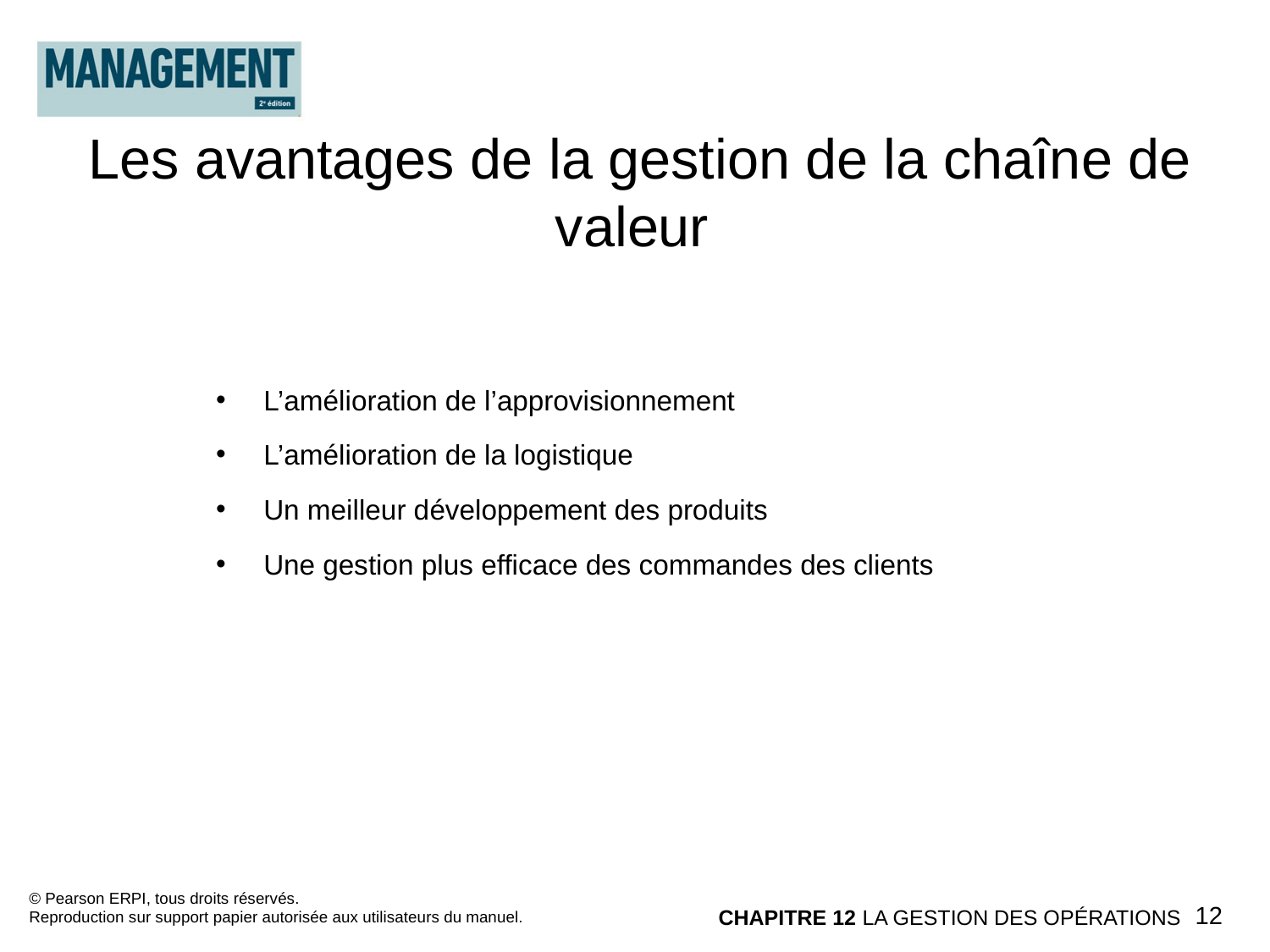

Les avantages de la gestion de la chaîne de valeur

L’amélioration de l’approvisionnement
L’amélioration de la logistique
Un meilleur développement des produits
Une gestion plus efficace des commandes des clients

© Pearson ERPI, tous droits réservés.
Reproduction sur support papier autorisée aux utilisateurs du manuel.

12
CHAPITRE 12 LA GESTION DES OPÉRATIONS